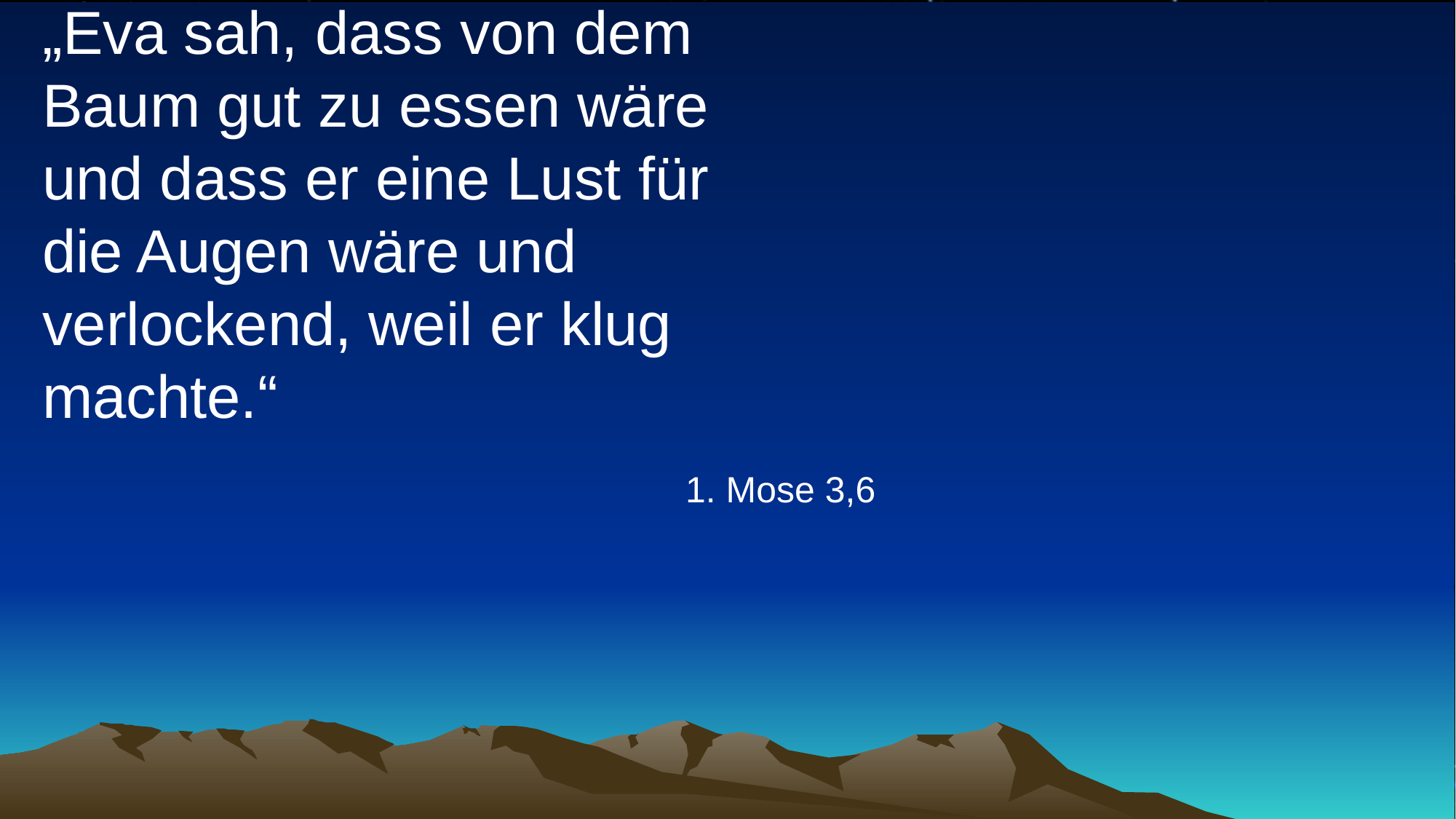

# „Eva sah, dass von dem Baum gut zu essen wäre und dass er eine Lust für die Augen wäre und verlockend, weil er klug machte.“
1. Mose 3,6